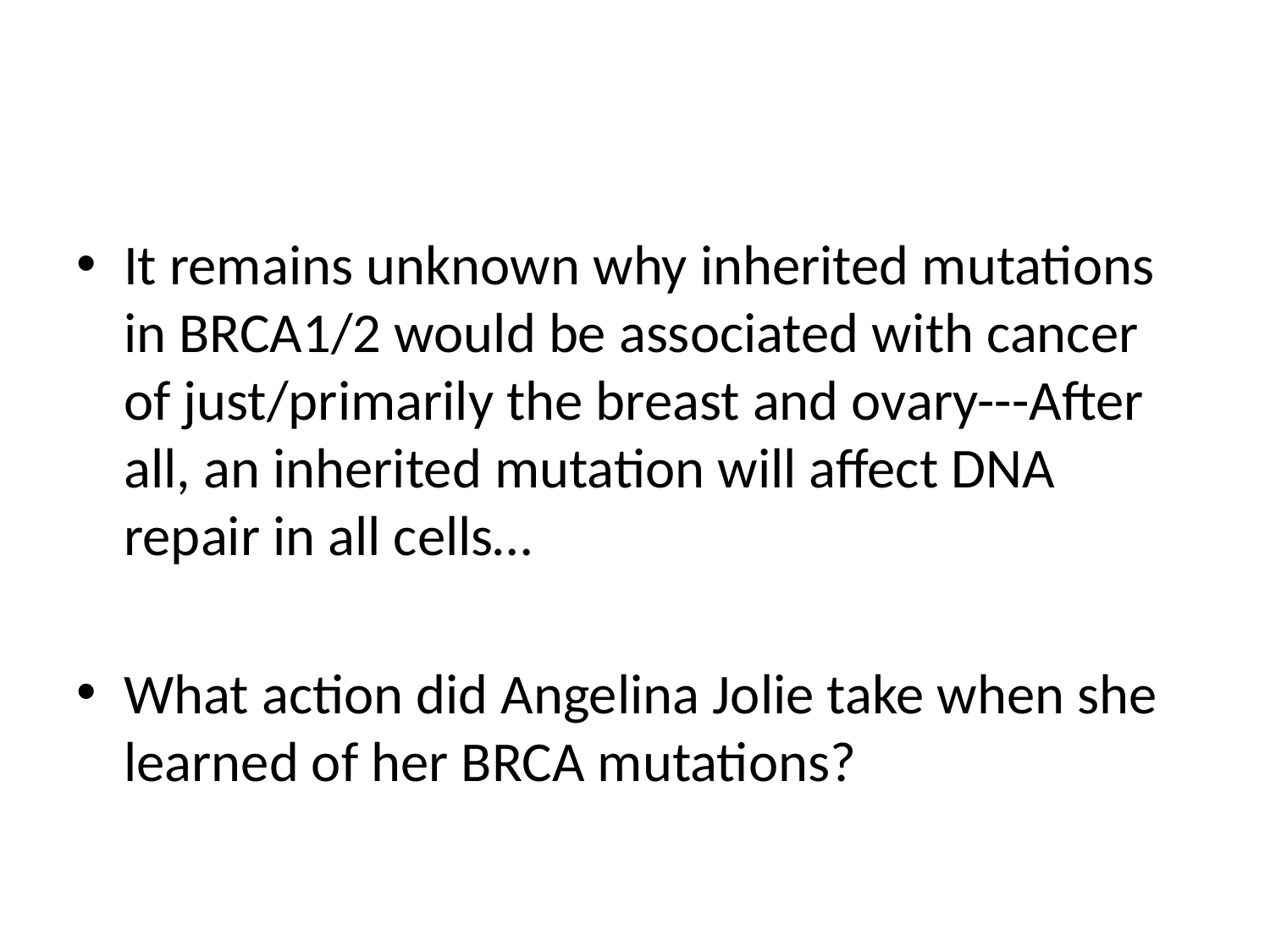

#
It remains unknown why inherited mutations in BRCA1/2 would be associated with cancer of just/primarily the breast and ovary---After all, an inherited mutation will affect DNA repair in all cells…

What action did Angelina Jolie take when she learned of her BRCA mutations?